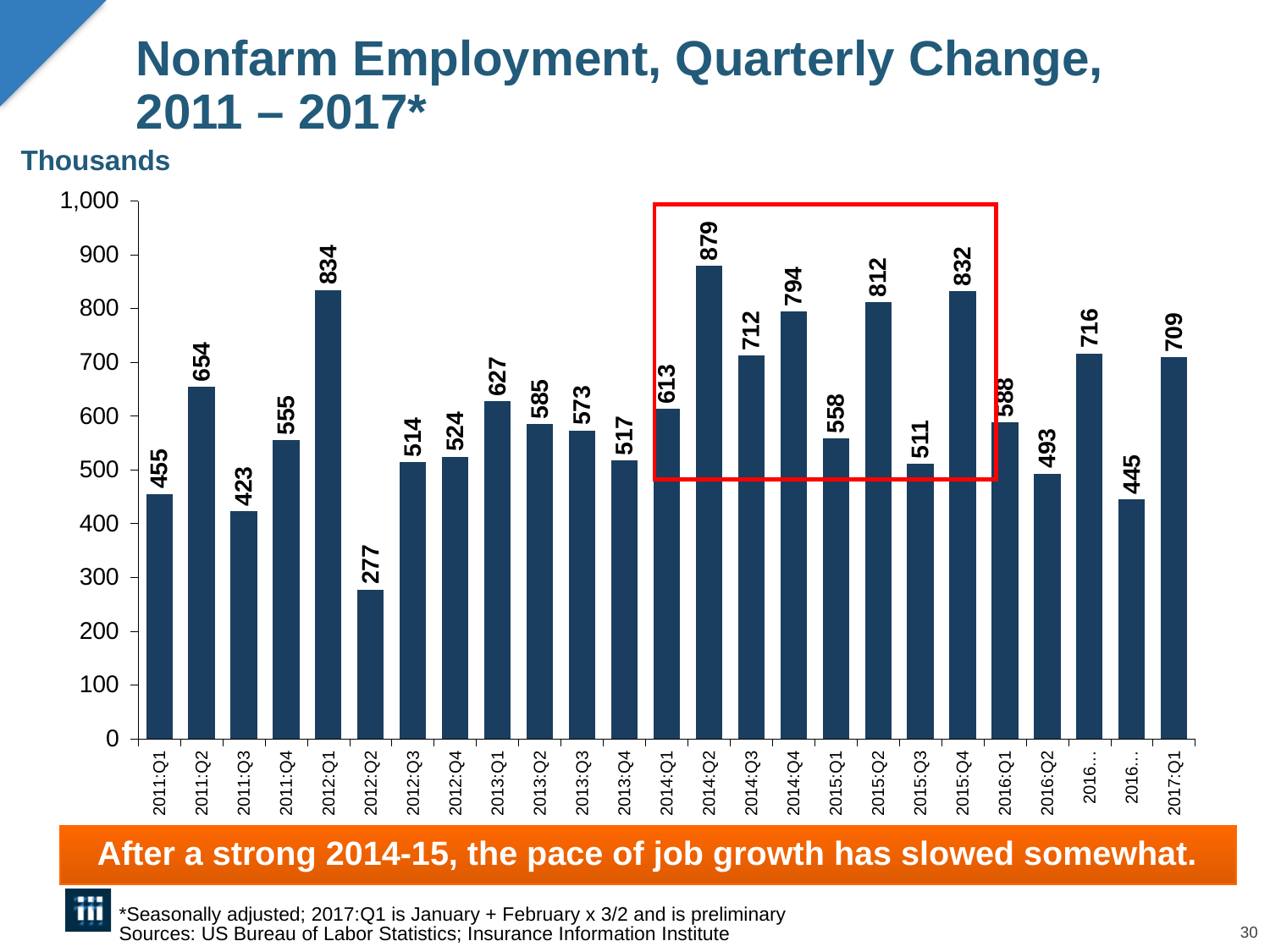

Nonfarm Employment, Quarterly Change, 2011 – 2017*
Thousands

### Chart

| Category | Employment Change |
|---|---|
| 2011:Q1 | 455.0 |
| 2011:Q2 | 654.0 |
| 2011:Q3 | 423.0 |
| 2011:Q4 | 555.0 |
| 2012:Q1 | 834.0 |
| 2012:Q2 | 277.0 |
| 2012:Q3 | 514.0 |
| 2012:Q4 | 524.0 |
| 2013:Q1 | 627.0 |
| 2013:Q2 | 585.0 |
| 2013:Q3 | 573.0 |
| 2013:Q4 | 517.0 |
| 2014:Q1 | 613.0 |
| 2014:Q2 | 879.0 |
| 2014:Q3 | 712.0 |
| 2014:Q4 | 794.0 |
| 2015:Q1 | 558.0 |
| 2015:Q2 | 812.0 |
| 2015:Q3 | 511.0 |
| 2015:Q4 | 832.0 |
| 2016:Q1 | 588.0 |
| 2016:Q2 | 493.0 |
| 2016:Q3* | 716.0 |
| 2016:Q4* | 445.0 |
| 2017:Q1 | 709.0 |
After a strong 2014-15, the pace of job growth has slowed somewhat.
*Seasonally adjusted; 2017:Q1 is January + February x 3/2 and is preliminary
Sources: US Bureau of Labor Statistics; Insurance Information Institute
12/01/09 - 9pm